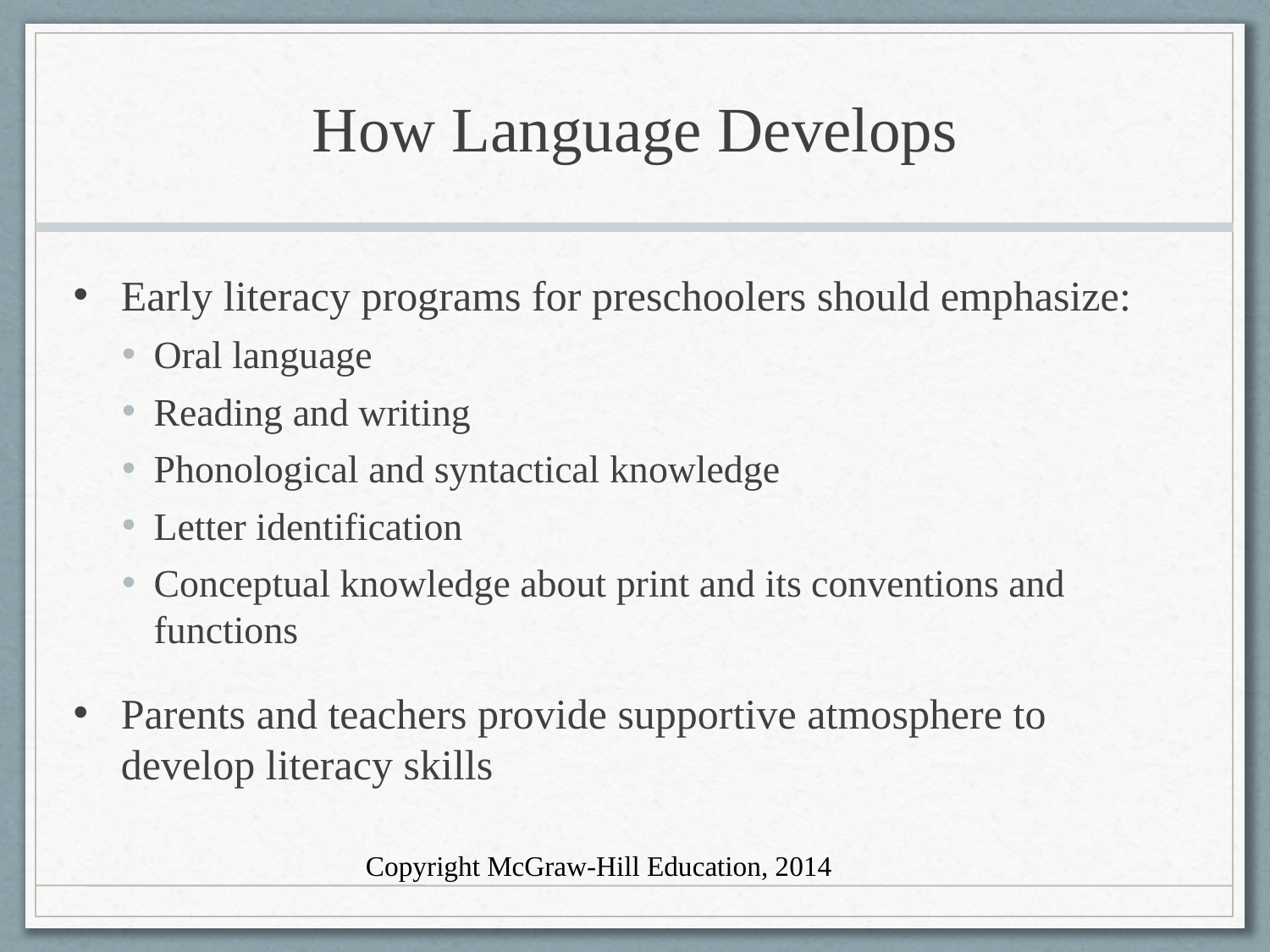

# How Language Develops
Early literacy programs for preschoolers should emphasize:
Oral language
Reading and writing
Phonological and syntactical knowledge
Letter identification
Conceptual knowledge about print and its conventions and functions
Parents and teachers provide supportive atmosphere to develop literacy skills

Copyright McGraw-Hill Education, 2014